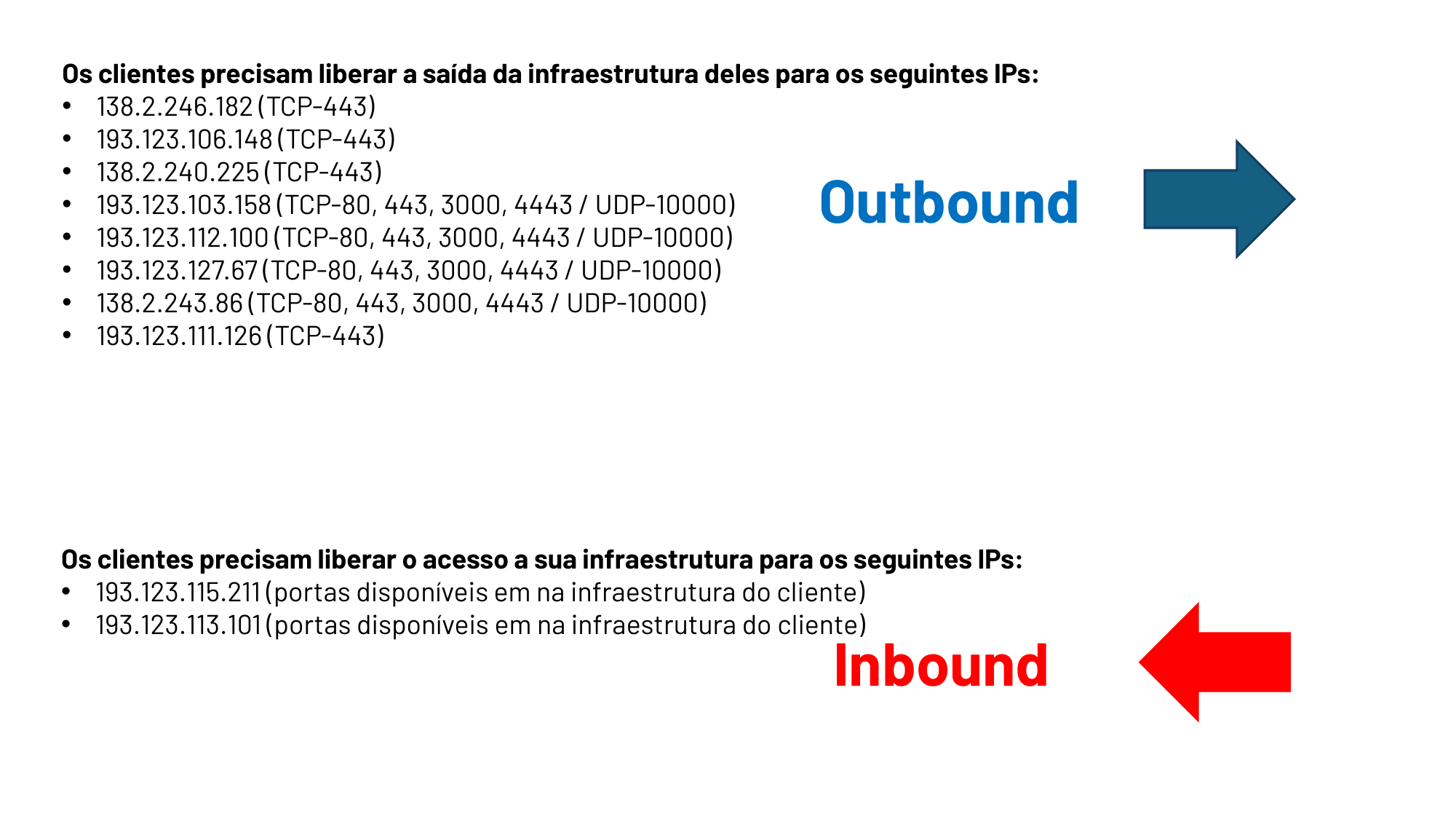

Os clientes precisam liberar a saída da infraestrutura deles para os seguintes IPs:
138.2.246.182 (TCP-443)
193.123.106.148 (TCP-443)
138.2.240.225 (TCP-443)
193.123.103.158 (TCP-80, 443, 3000, 4443 / UDP-10000)
193.123.112.100 (TCP-80, 443, 3000, 4443 / UDP-10000)
193.123.127.67 (TCP-80, 443, 3000, 4443 / UDP-10000)
138.2.243.86 (TCP-80, 443, 3000, 4443 / UDP-10000)
193.123.111.126 (TCP-443)

Outbound
Os clientes precisam liberar o acesso a sua infraestrutura para os seguintes IPs:
193.123.115.211 (portas disponíveis em na infraestrutura do cliente)
193.123.113.101 (portas disponíveis em na infraestrutura do cliente)

Inbound